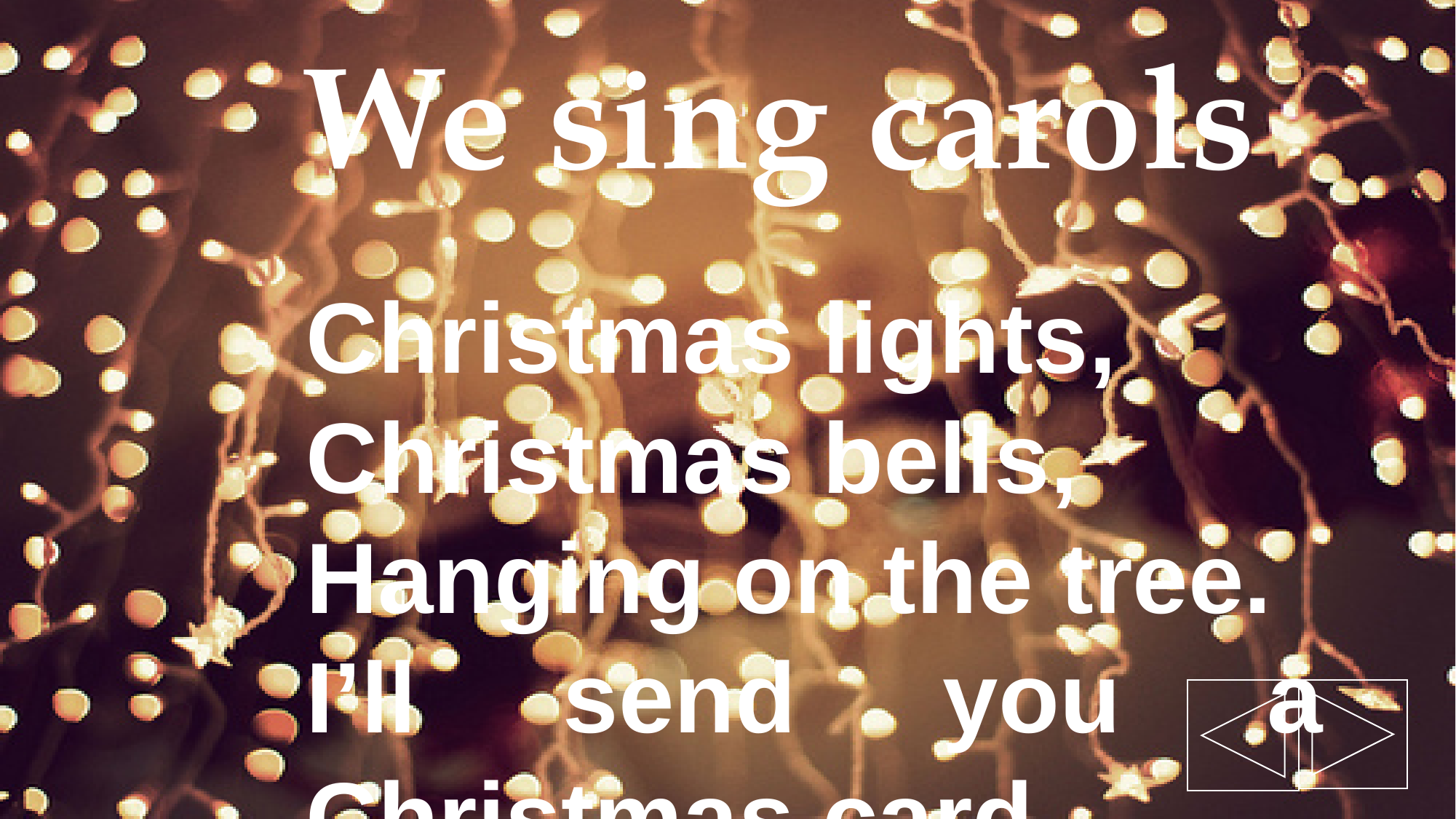

We sing carols
Christmas lights, Christmas bells,
Hanging on the tree.
I’ll send you a Christmas card,
If you send one to me.